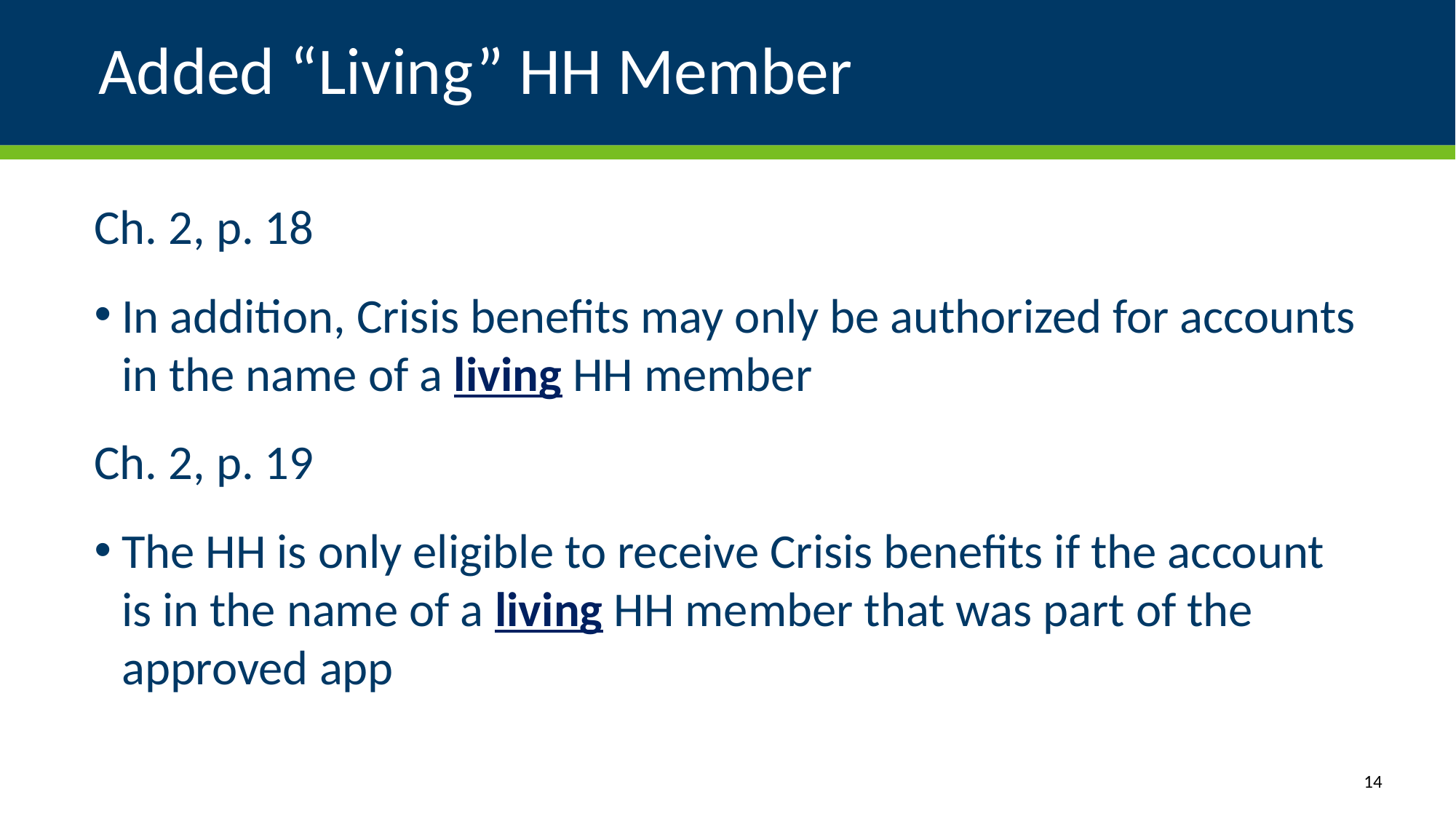

# Added “Living” HH Member
Ch. 2, p. 18
In addition, Crisis benefits may only be authorized for accounts in the name of a living HH member
Ch. 2, p. 19
The HH is only eligible to receive Crisis benefits if the account is in the name of a living HH member that was part of the approved app

14